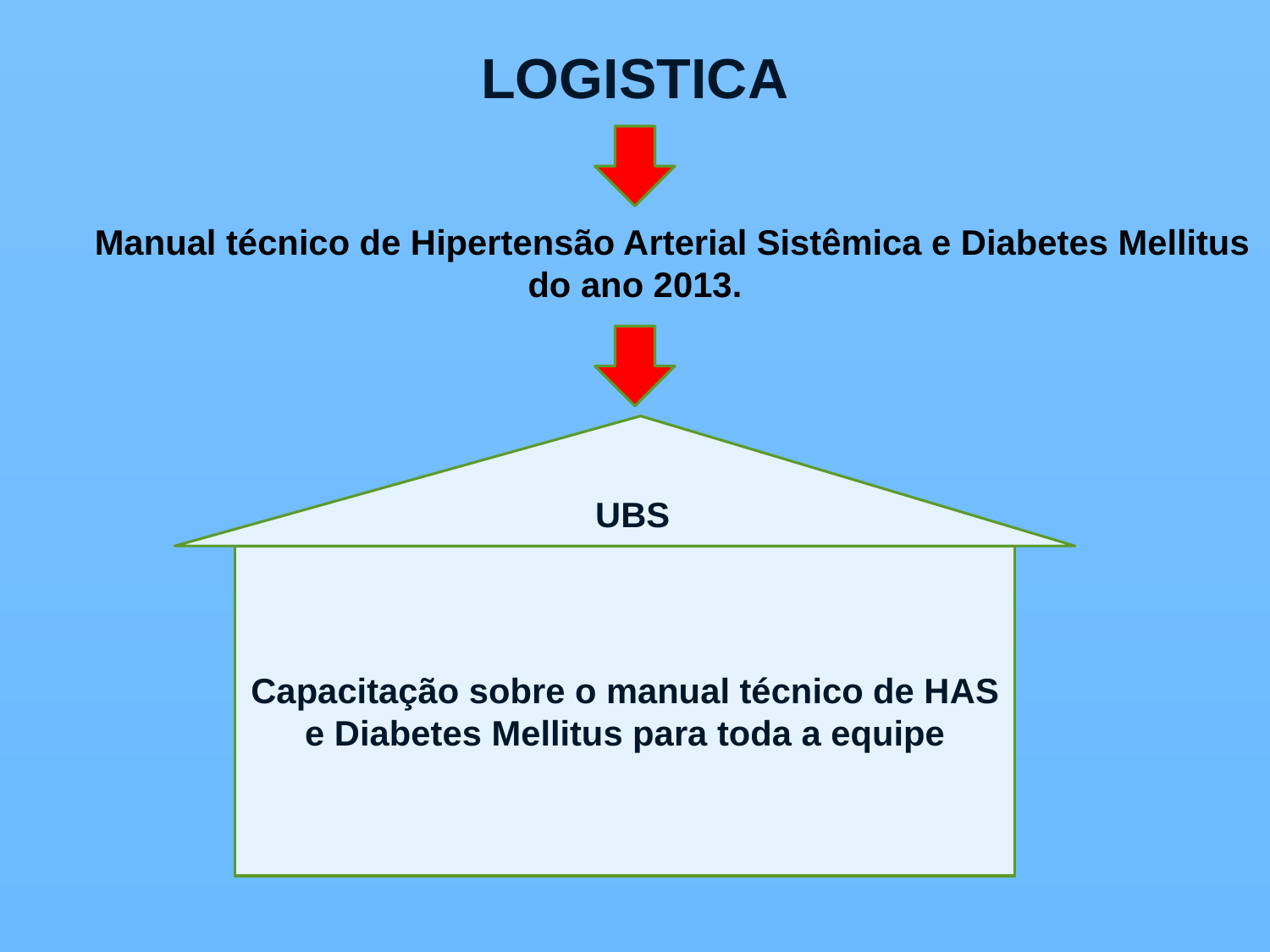

LOGISTICA

Manual técnico de Hipertensão Arterial Sistêmica e Diabetes Mellitus do ano 2013.

UBS
Capacitação sobre o manual técnico de HAS e Diabetes Mellitus para toda a equipe